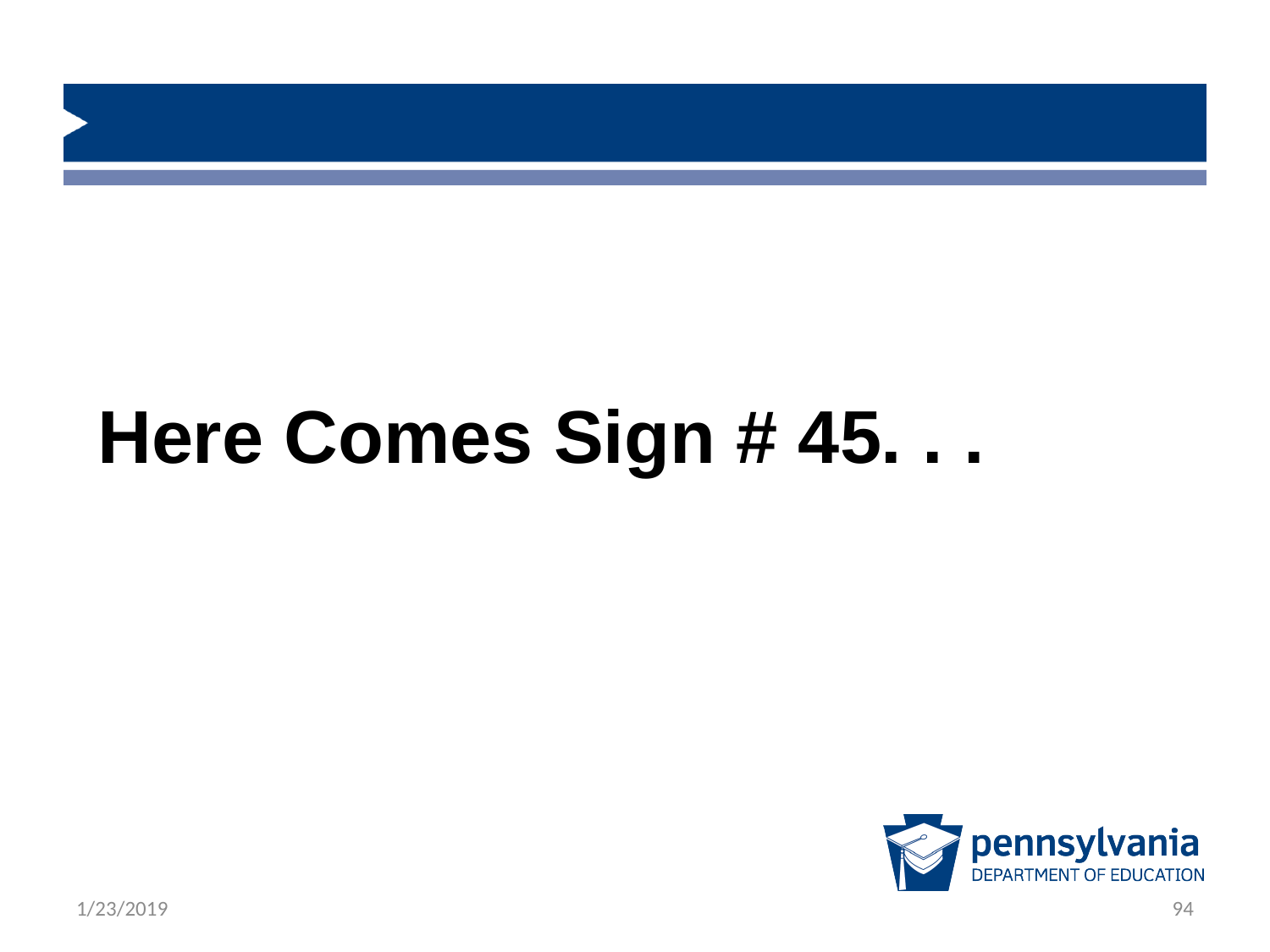

Here Comes Sign # 45. . .
1/23/2019
94